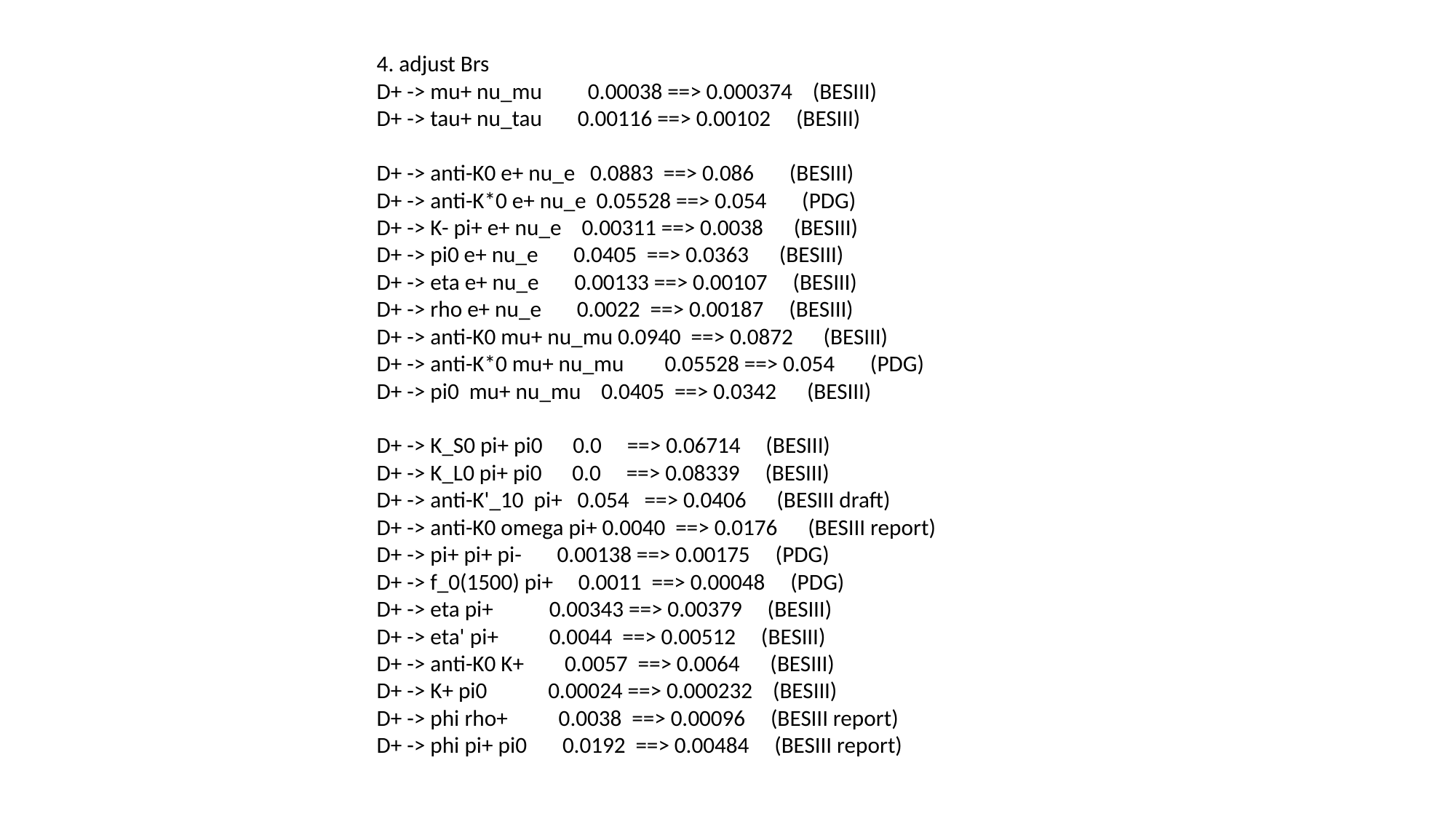

4. adjust Brs
D+ -> mu+ nu_mu         0.00038 ==> 0.000374    (BESIII)
D+ -> tau+ nu_tau       0.00116 ==> 0.00102     (BESIII)

D+ -> anti-K0 e+ nu_e   0.0883  ==> 0.086       (BESIII)
D+ -> anti-K*0 e+ nu_e  0.05528 ==> 0.054       (PDG)
D+ -> K- pi+ e+ nu_e    0.00311 ==> 0.0038      (BESIII)
D+ -> pi0 e+ nu_e       0.0405  ==> 0.0363      (BESIII)
D+ -> eta e+ nu_e       0.00133 ==> 0.00107     (BESIII)
D+ -> rho e+ nu_e       0.0022  ==> 0.00187     (BESIII)
D+ -> anti-K0 mu+ nu_mu 0.0940  ==> 0.0872      (BESIII)
D+ -> anti-K*0 mu+ nu_mu        0.05528 ==> 0.054       (PDG)
D+ -> pi0  mu+ nu_mu    0.0405  ==> 0.0342      (BESIII)

D+ -> K_S0 pi+ pi0      0.0     ==> 0.06714     (BESIII)
D+ -> K_L0 pi+ pi0      0.0     ==> 0.08339     (BESIII)
D+ -> anti-K'_10  pi+   0.054   ==> 0.0406      (BESIII draft)
D+ -> anti-K0 omega pi+ 0.0040  ==> 0.0176      (BESIII report)
D+ -> pi+ pi+ pi-       0.00138 ==> 0.00175     (PDG)
D+ -> f_0(1500) pi+     0.0011  ==> 0.00048     (PDG)
D+ -> eta pi+           0.00343 ==> 0.00379     (BESIII)
D+ -> eta' pi+          0.0044  ==> 0.00512     (BESIII)
D+ -> anti-K0 K+        0.0057  ==> 0.0064      (BESIII)
D+ -> K+ pi0            0.00024 ==> 0.000232    (BESIII)
D+ -> phi rho+          0.0038  ==> 0.00096     (BESIII report)
D+ -> phi pi+ pi0       0.0192  ==> 0.00484     (BESIII report)